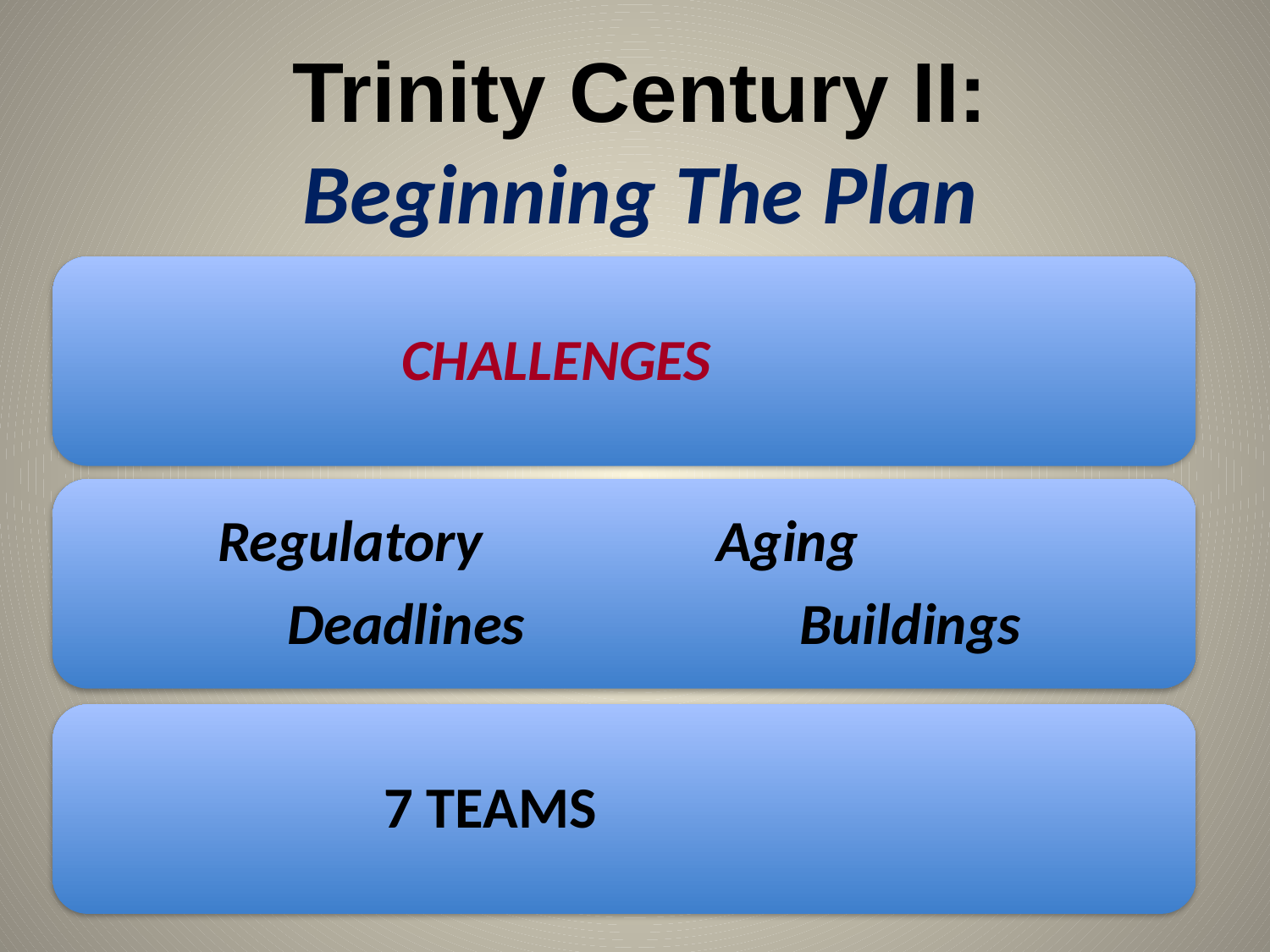

# Trinity Century II: Beginning The Plan
	              CHALLENGES
 	Regulatory 	         Aging
               Deadlines                     Buildings
		   7 TEAMS